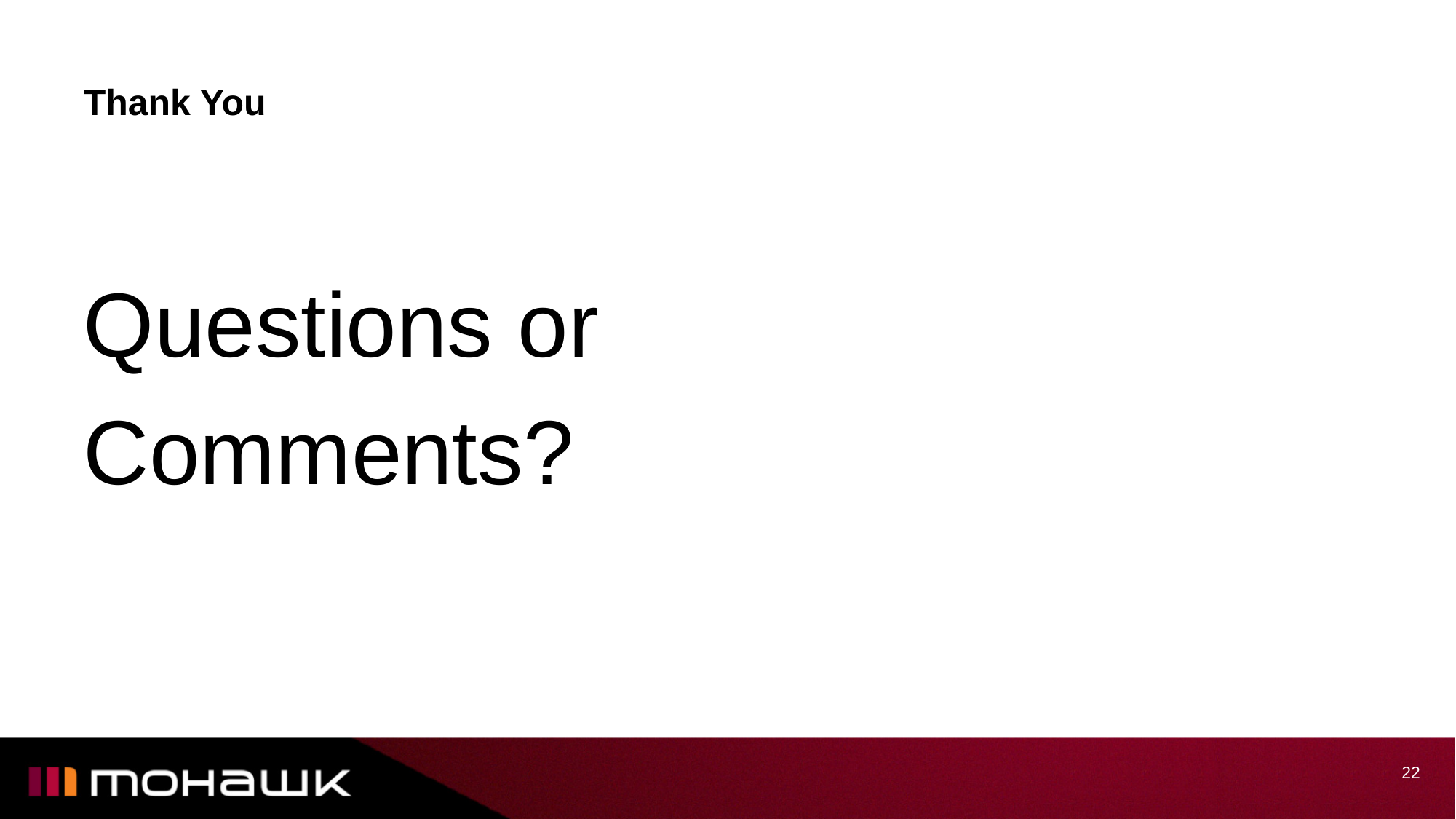

# Thank You
Questions or
Comments?
22